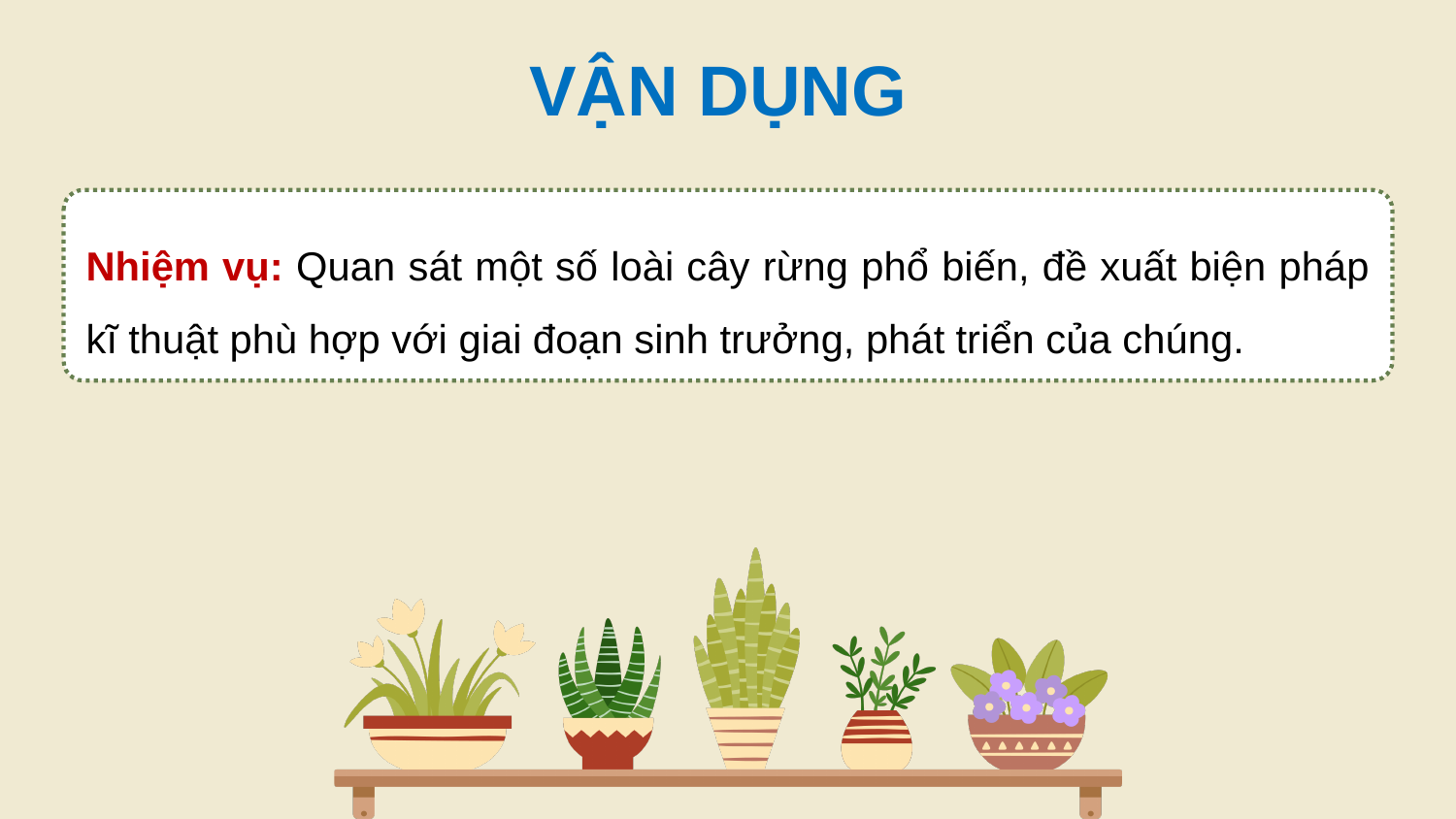

VẬN DỤNG

Nhiệm vụ: Quan sát một số loài cây rừng phổ biến, đề xuất biện pháp kĩ thuật phù hợp với giai đoạn sinh trưởng, phát triển của chúng.